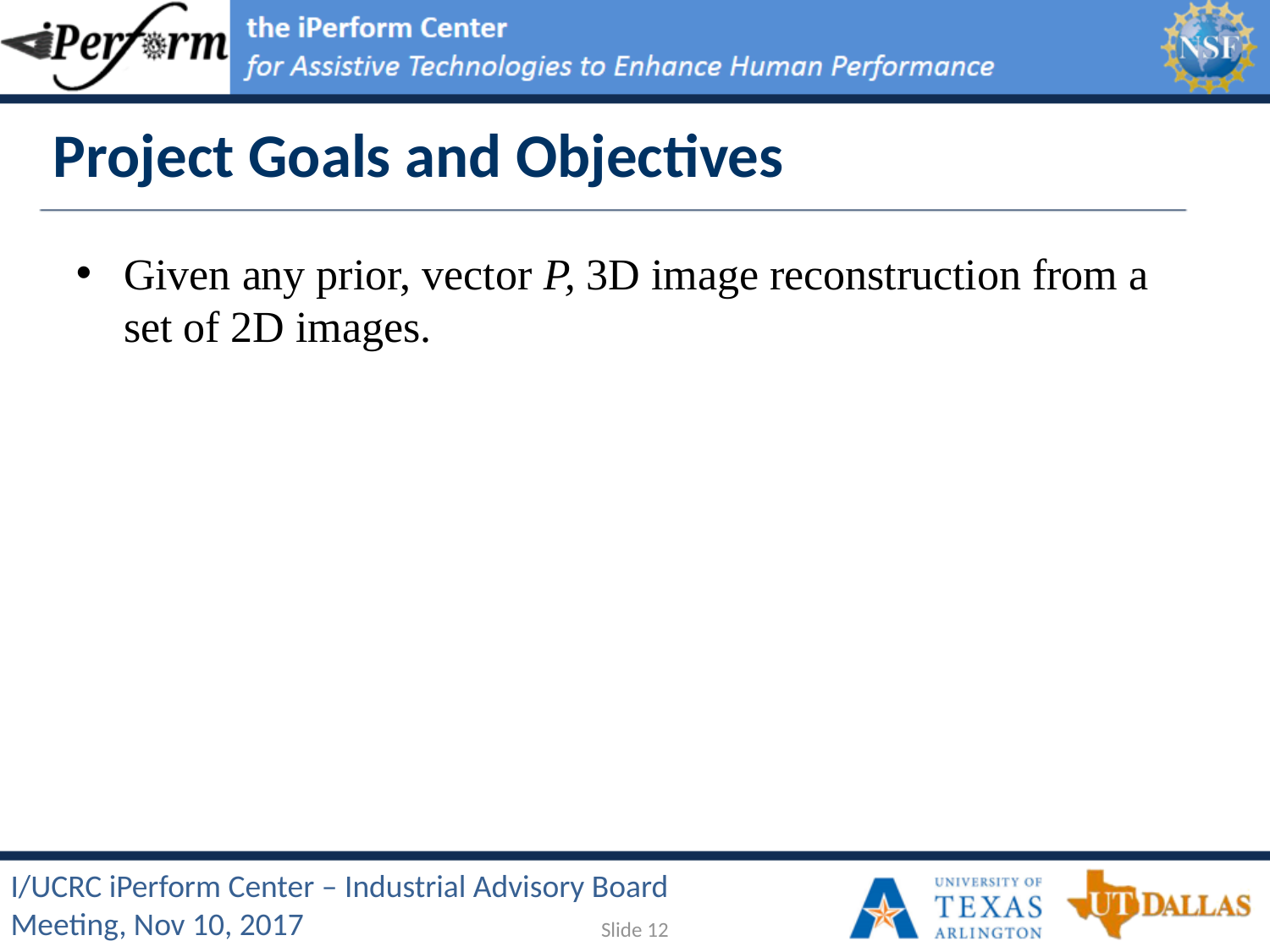

# Project Goals and Objectives
Given any prior, vector P, 3D image reconstruction from a set of 2D images.
Slide 12